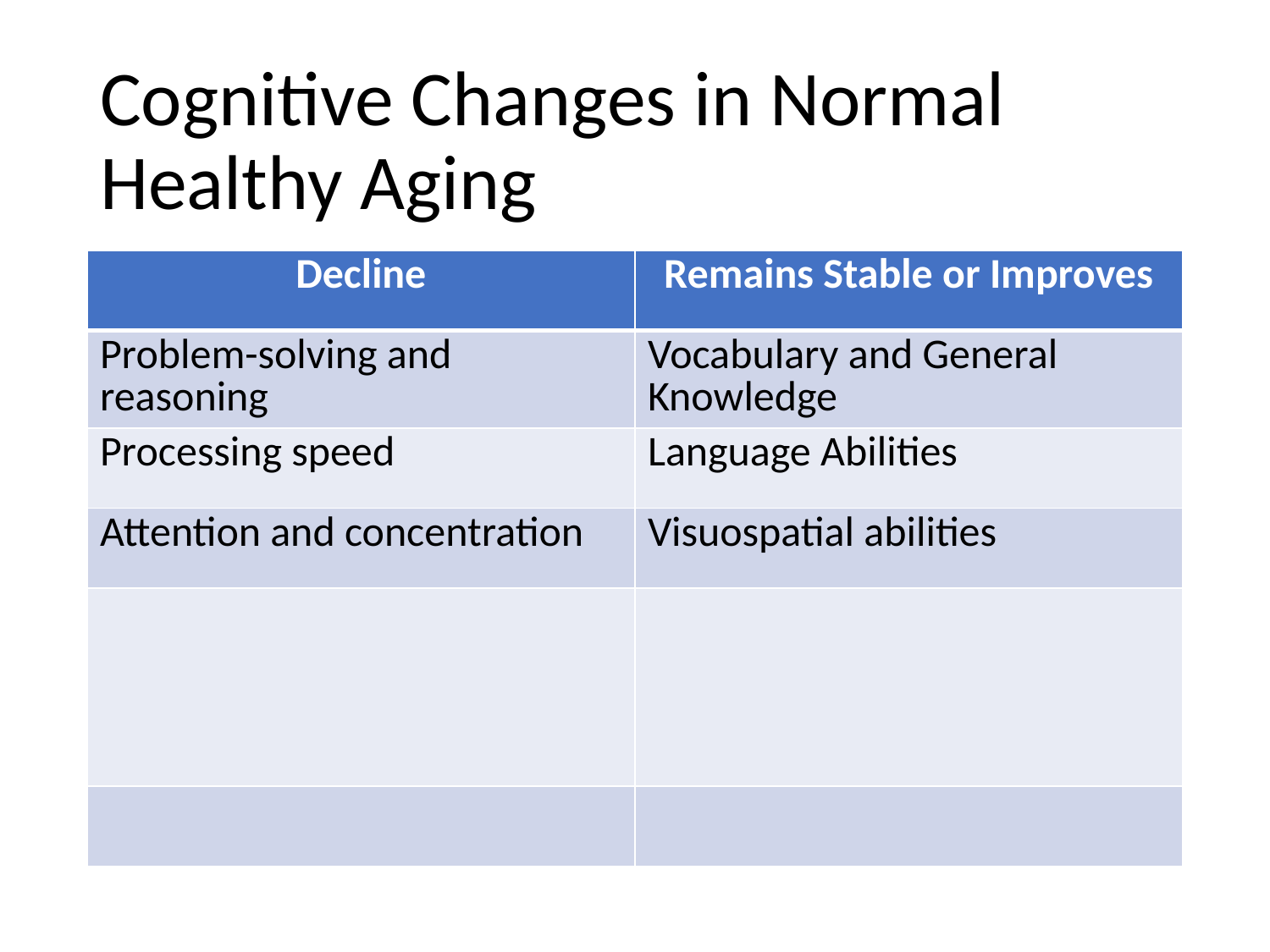

# Cognitive Changes in Normal Healthy Aging
| Decline | Remains Stable or Improves |
| --- | --- |
| Problem-solving and reasoning | Vocabulary and General Knowledge |
| Processing speed | Language Abilities |
| Attention and concentration | Visuospatial abilities |
|  |  |
|  |  |